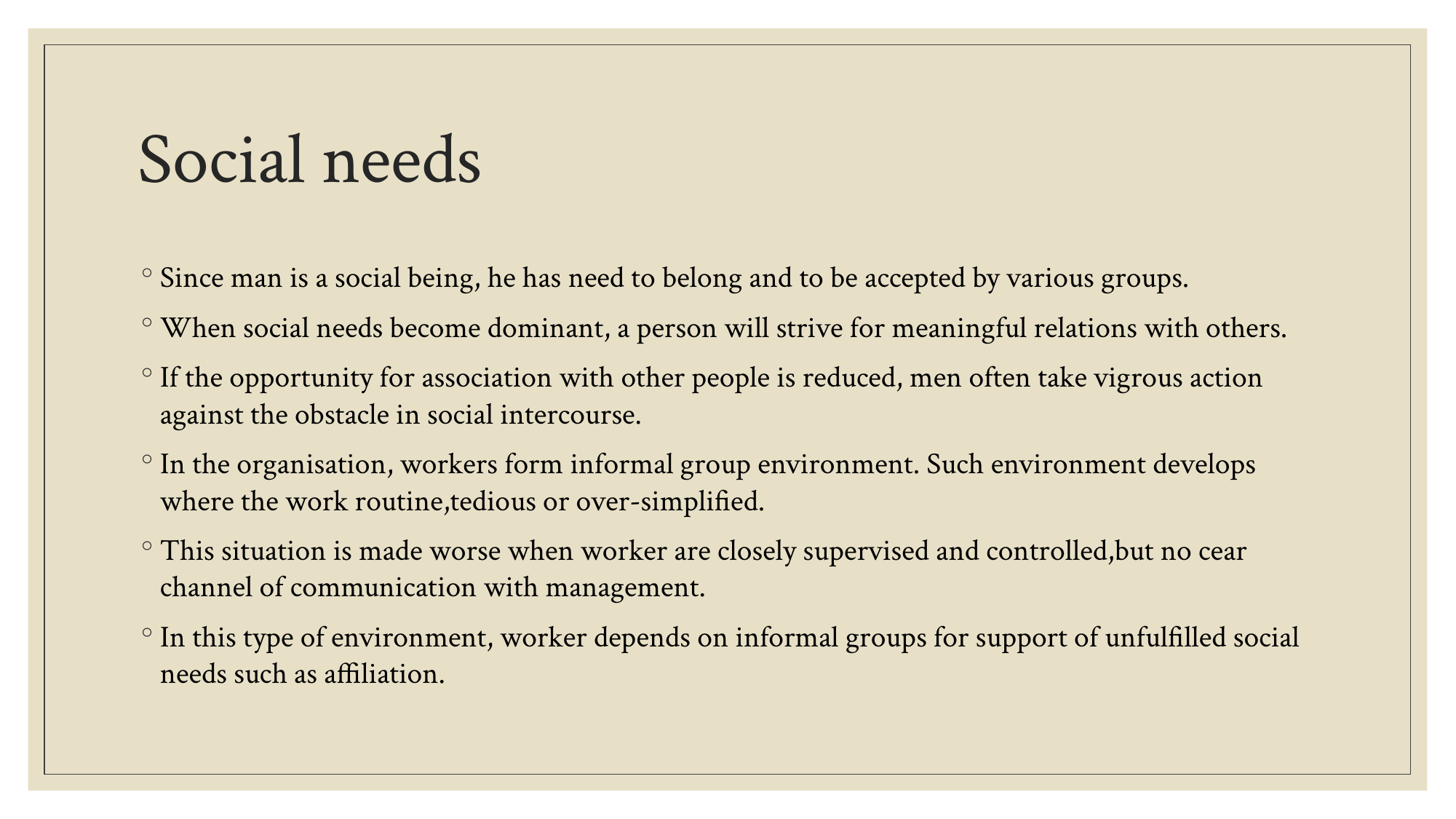

# Social needs
Since man is a social being, he has need to belong and to be accepted by various groups.
When social needs become dominant, a person will strive for meaningful relations with others.
If the opportunity for association with other people is reduced, men often take vigrous action  against the obstacle in social intercourse.
In the organisation, workers form informal group environment. Such environment develops where the work routine,tedious or over-simplified.
This situation is made worse when worker are closely supervised and controlled,but no cear channel of communication with management.
In this type of environment, worker depends on informal groups for support of unfulfilled social needs such as affiliation.